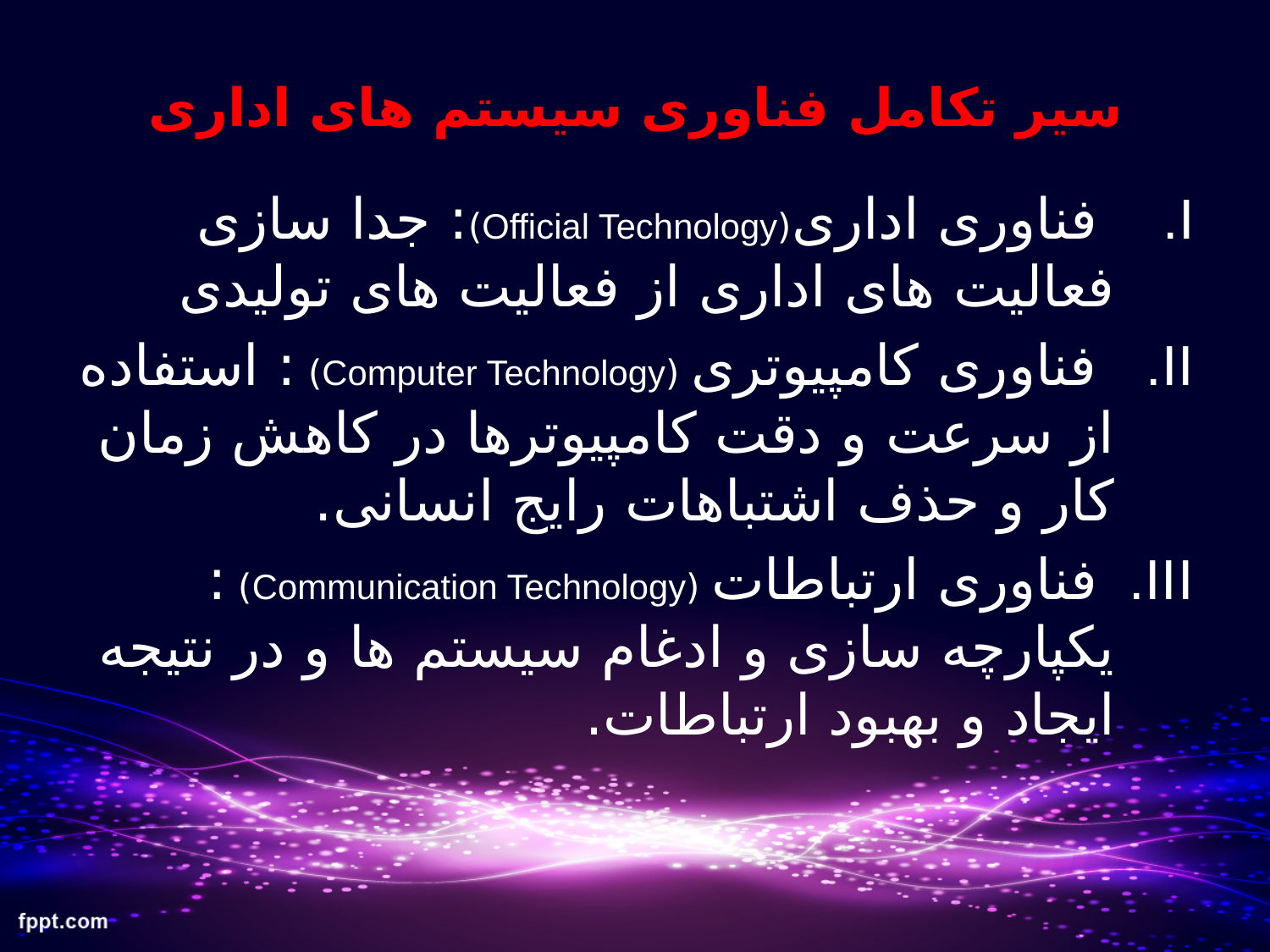

# سیر تکامل فناوری سیستم های اداری
 فناوری اداری(Official Technology): جدا سازی فعالیت های اداری از فعالیت های تولیدی
 فناوری کامپیوتری (Computer Technology) : استفاده از سرعت و دقت کامپیوترها در کاهش زمان کار و حذف اشتباهات رایج انسانی.
 فناوری ارتباطات (Communication Technology) : یکپارچه سازی و ادغام سیستم ها و در نتیجه ایجاد و بهبود ارتباطات.